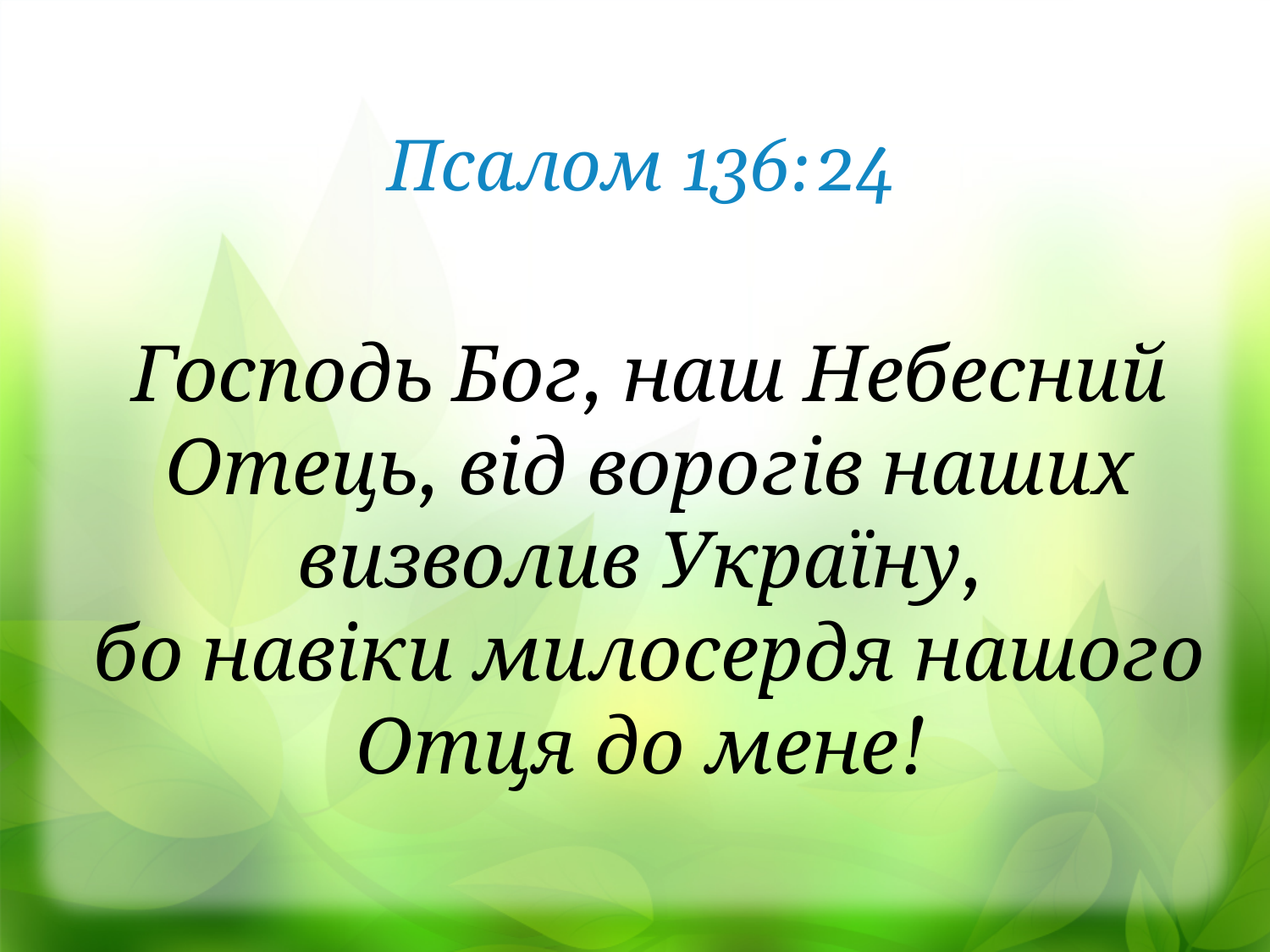

Псалом 136:24

Господь Бог, наш Небесний Отець, від ворогів наших визволив Україну,
бо навіки милосердя нашого Отця до мене!